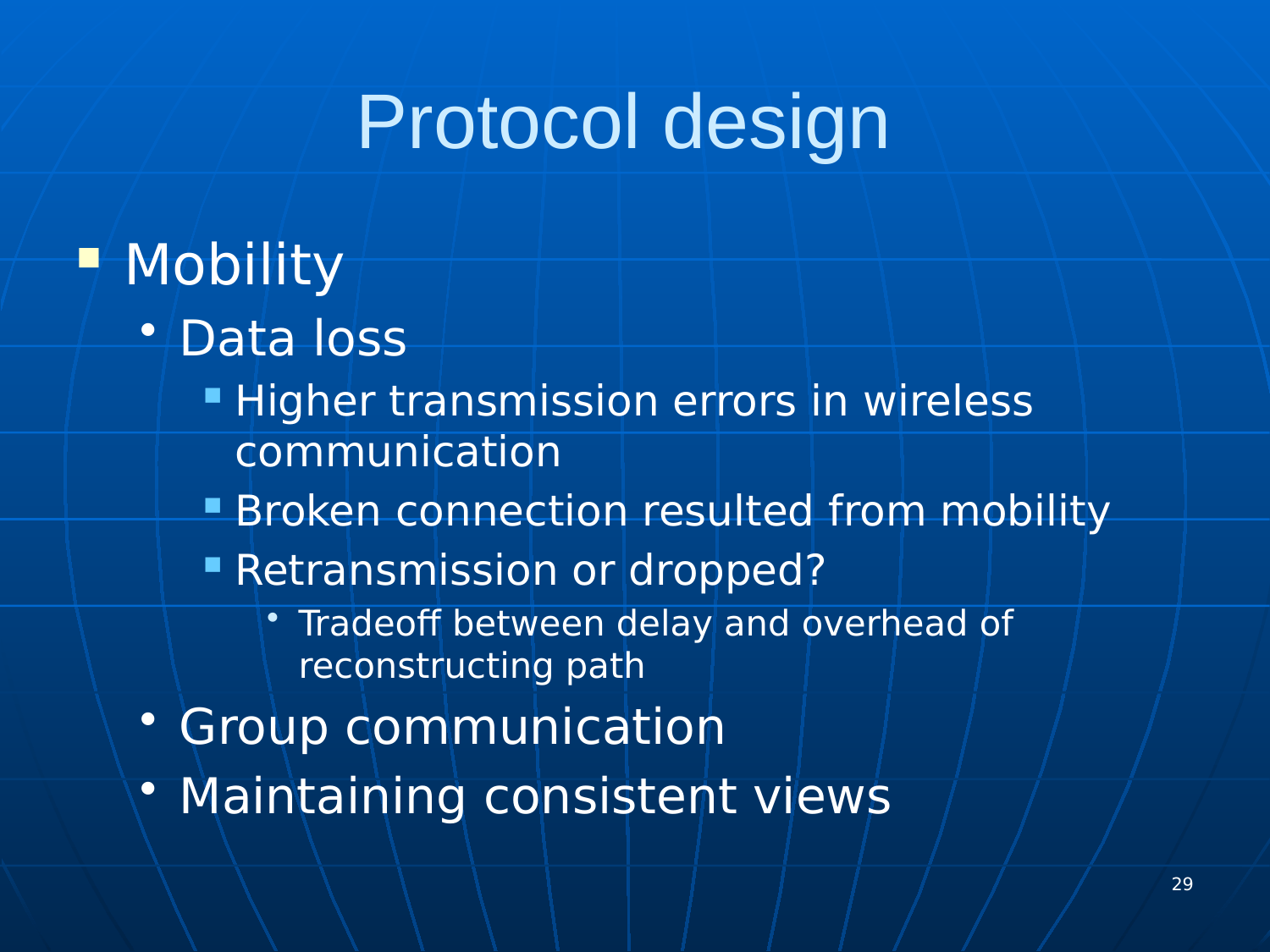

# Protocol design
Mobility
Data loss
Higher transmission errors in wireless communication
Broken connection resulted from mobility
Retransmission or dropped?
Tradeoff between delay and overhead of reconstructing path
Group communication
Maintaining consistent views
29